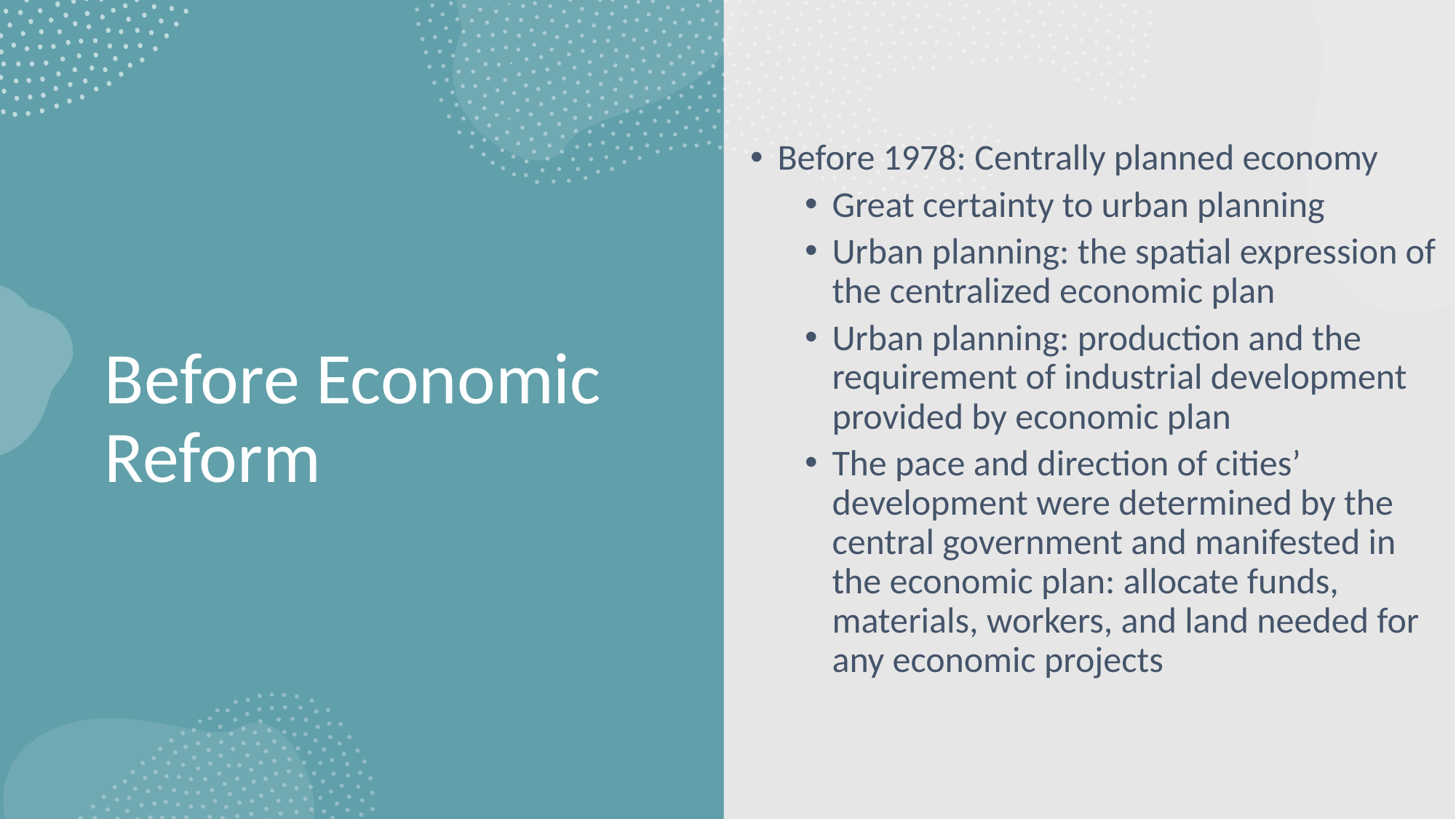

Before 1978: Centrally planned economy
Great certainty to urban planning
Urban planning: the spatial expression of the centralized economic plan
Urban planning: production and the requirement of industrial development provided by economic plan
The pace and direction of cities’ development were determined by the central government and manifested in the economic plan: allocate funds, materials, workers, and land needed for any economic projects
# Before Economic Reform